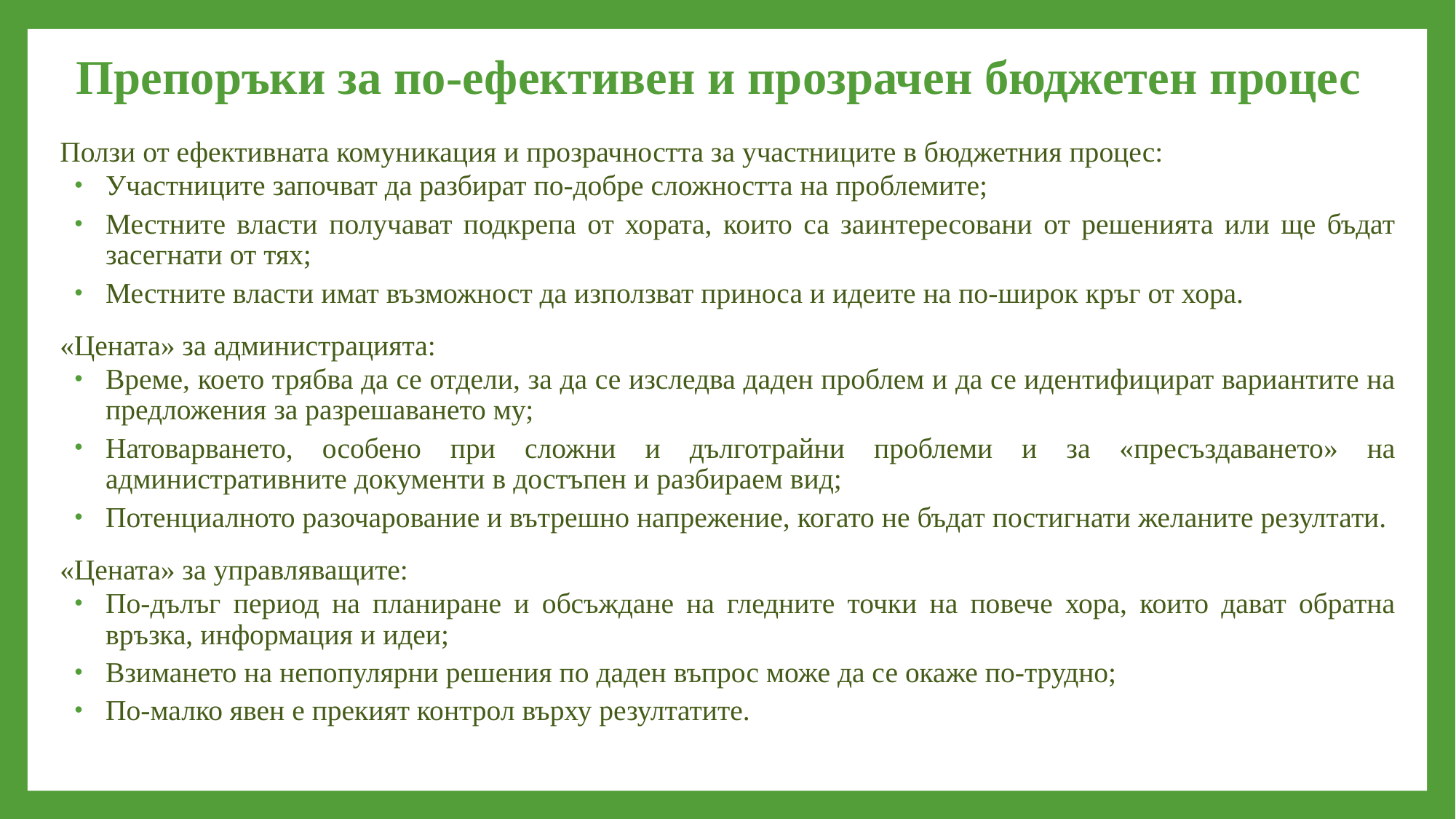

# Препоръки за по-ефективен и прозрачен бюджетен процес
Ползи от ефективната комуникация и прозрачността за участниците в бюджетния процес:
Участниците започват да разбират по-добре сложността на проблемите;
Местните власти получават подкрепа от хората, които са заинтересовани от решенията или ще бъдат засегнати от тях;
Местните власти имат възможност да използват приноса и идеите на по-широк кръг от хора.
«Цената» за администрацията:
Време, което трябва да се отдели, за да се изследва даден проблем и да се идентифицират вариантите на предложения за разрешаването му;
Натоварването, особено при сложни и дълготрайни проблеми и за «пресъздаването» на административните документи в достъпен и разбираем вид;
Потенциалното разочарование и вътрешно напрежение, когато не бъдат постигнати желаните резултати.
«Цената» за управляващите:
По-дълъг период на планиране и обсъждане на гледните точки на повече хора, които дават обратна връзка, информация и идеи;
Взимането на непопулярни решения по даден въпрос може да се окаже по-трудно;
По-малко явен е прекият контрол върху резултатите.